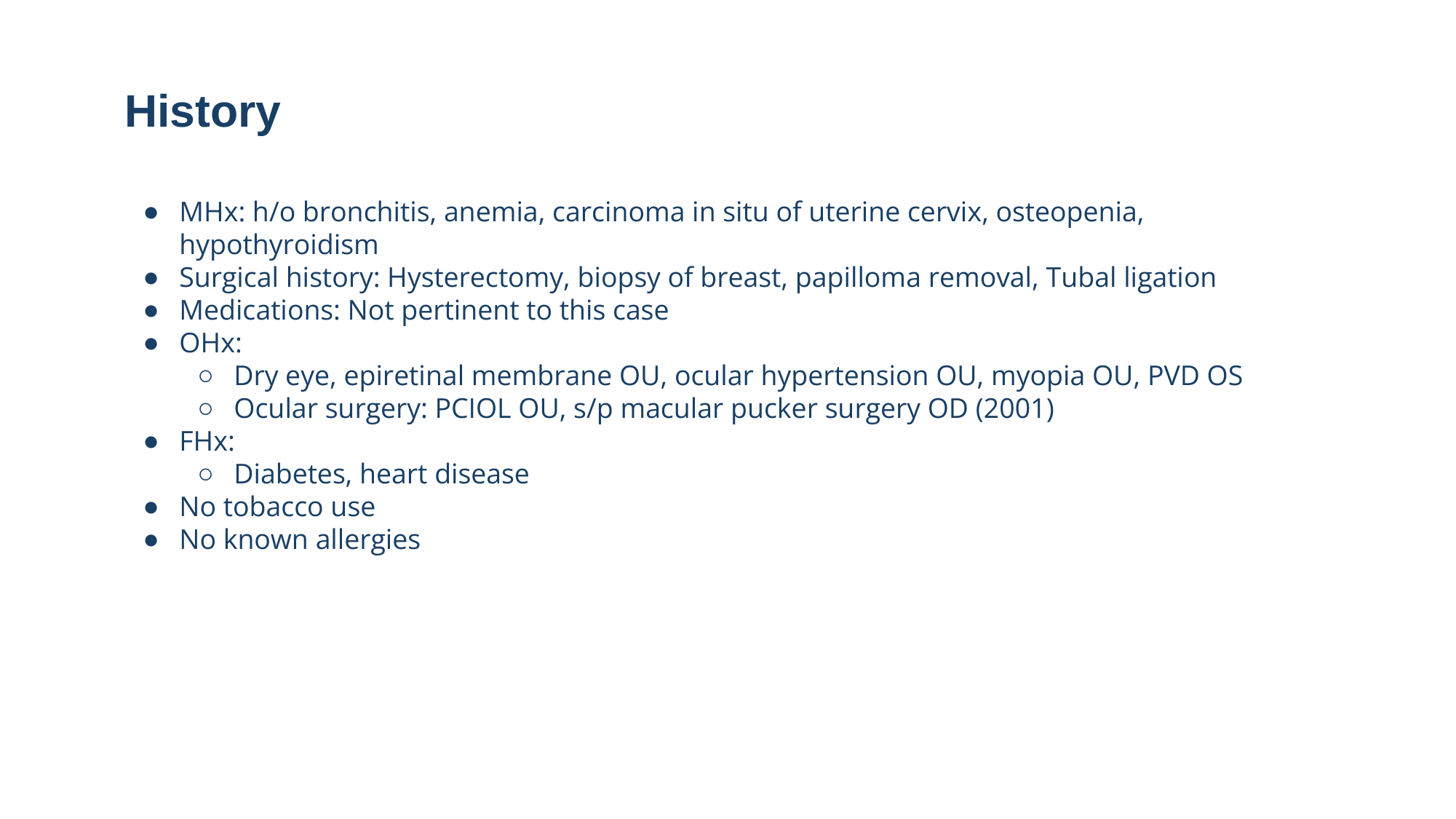

91
# History
MHx: h/o bronchitis, anemia, carcinoma in situ of uterine cervix, osteopenia, hypothyroidism
Surgical history: Hysterectomy, biopsy of breast, papilloma removal, Tubal ligation
Medications: Not pertinent to this case
OHx:
Dry eye, epiretinal membrane OU, ocular hypertension OU, myopia OU, PVD OS
Ocular surgery: PCIOL OU, s/p macular pucker surgery OD (2001)
FHx:
Diabetes, heart disease
No tobacco use
No known allergies